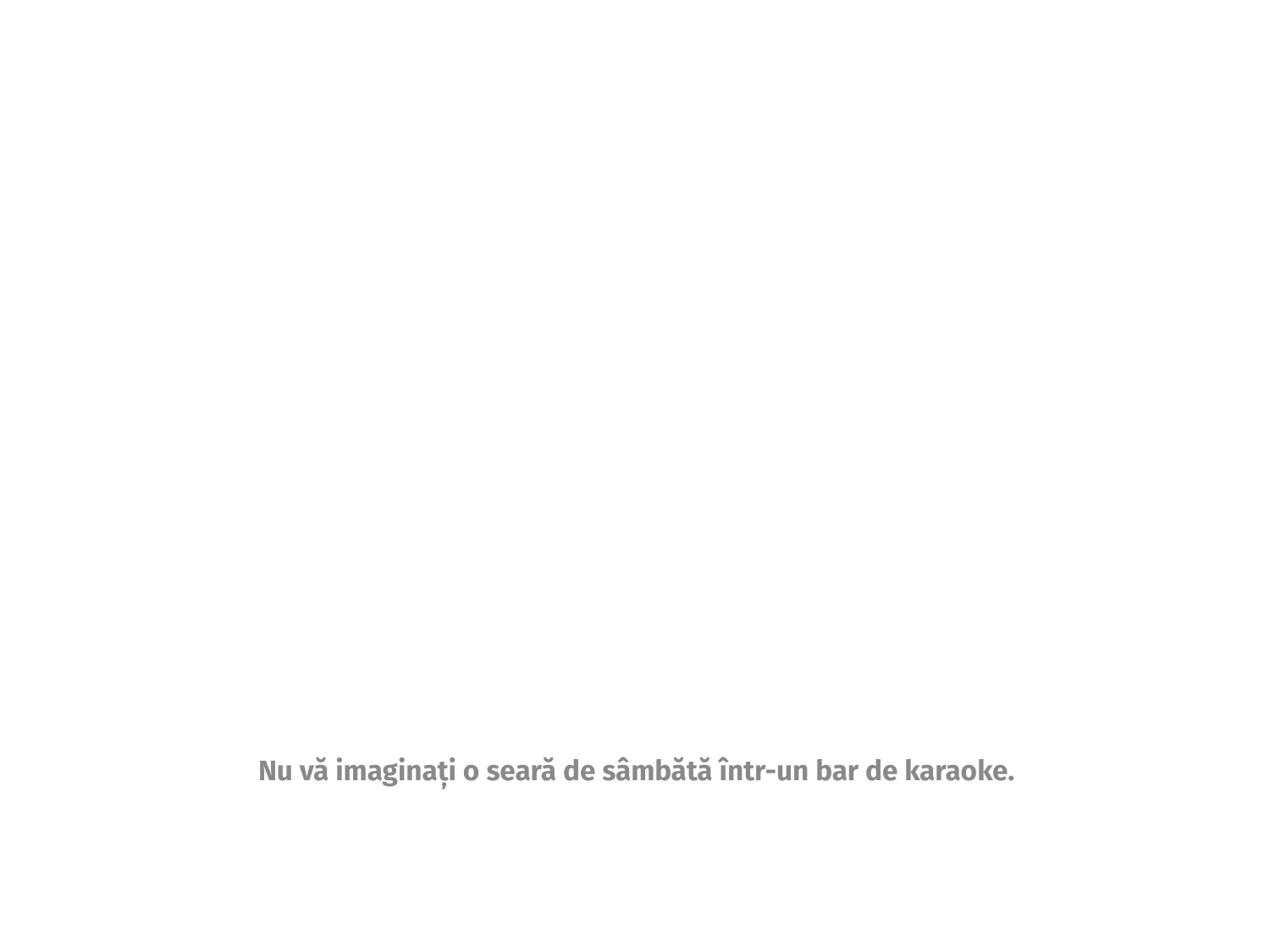

Nu vă imaginați o seară de sâmbătă într-un bar de karaoke.